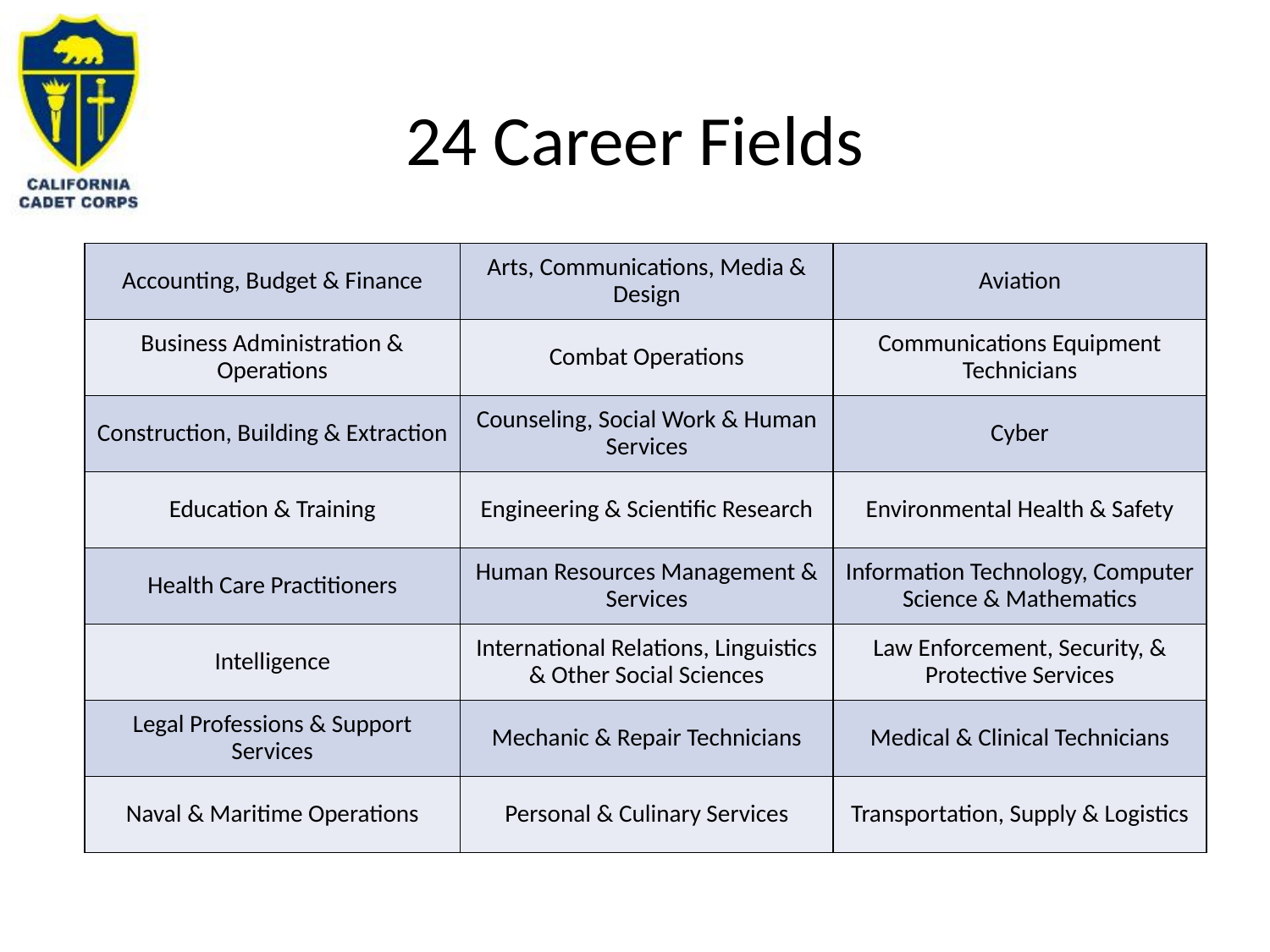

# 24 Career Fields
| Accounting, Budget & Finance | Arts, Communications, Media & Design | Aviation |
| --- | --- | --- |
| Business Administration & Operations | Combat Operations | Communications Equipment Technicians |
| Construction, Building & Extraction | Counseling, Social Work & Human Services | Cyber |
| Education & Training | Engineering & Scientific Research | Environmental Health & Safety |
| Health Care Practitioners | Human Resources Management & Services | Information Technology, Computer Science & Mathematics |
| Intelligence | International Relations, Linguistics & Other Social Sciences | Law Enforcement, Security, & Protective Services |
| Legal Professions & Support Services | Mechanic & Repair Technicians | Medical & Clinical Technicians |
| Naval & Maritime Operations | Personal & Culinary Services | Transportation, Supply & Logistics |